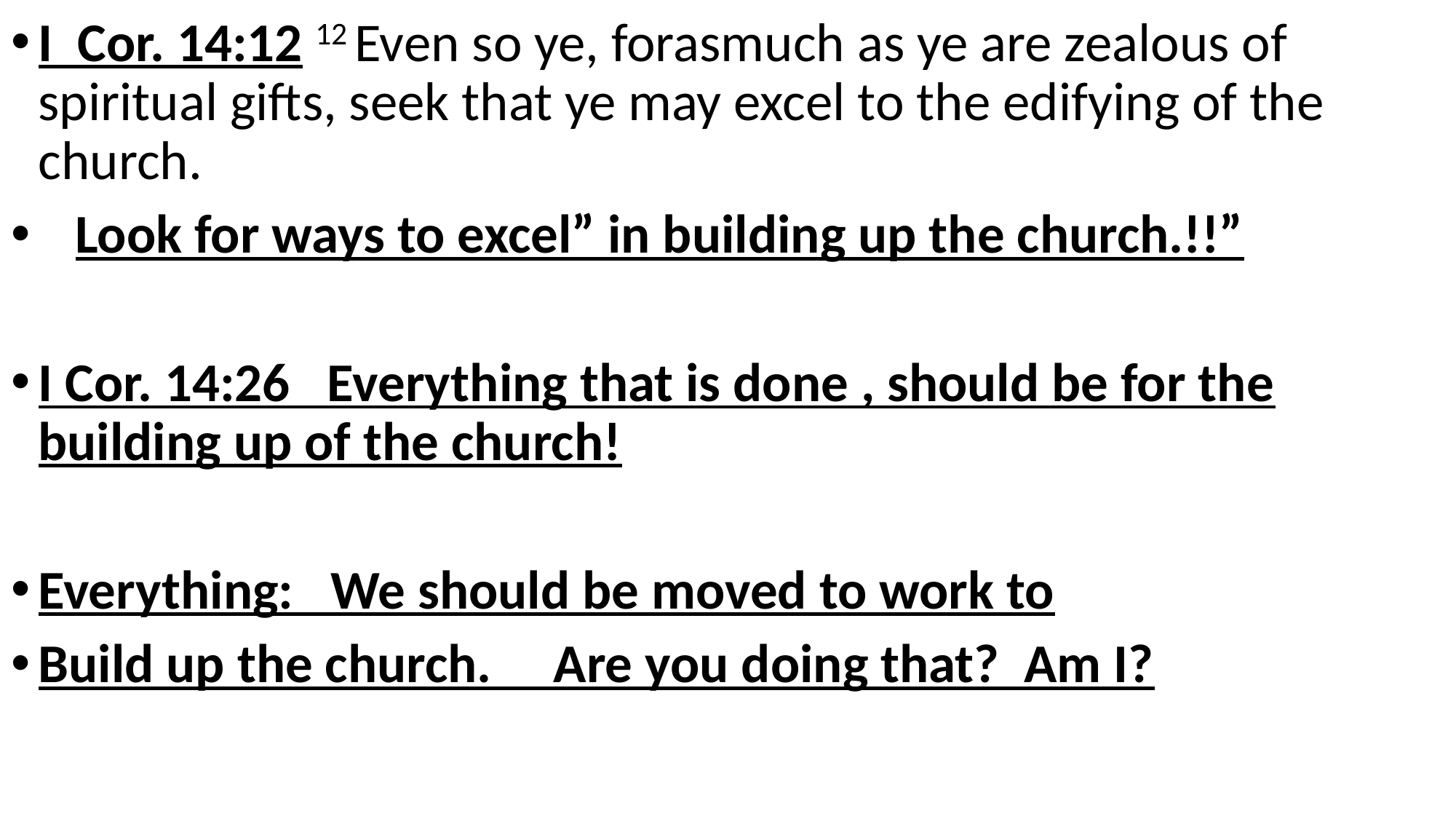

I  Cor. 14:12 12 Even so ye, forasmuch as ye are zealous of spiritual gifts, seek that ye may excel to the edifying of the church.
   Look for ways to excel” in building up the church.!!”

I Cor. 14:26   Everything that is done , should be for the building up of the church!

Everything:   We should be moved to work to
Build up the church.     Are you doing that?  Am I?